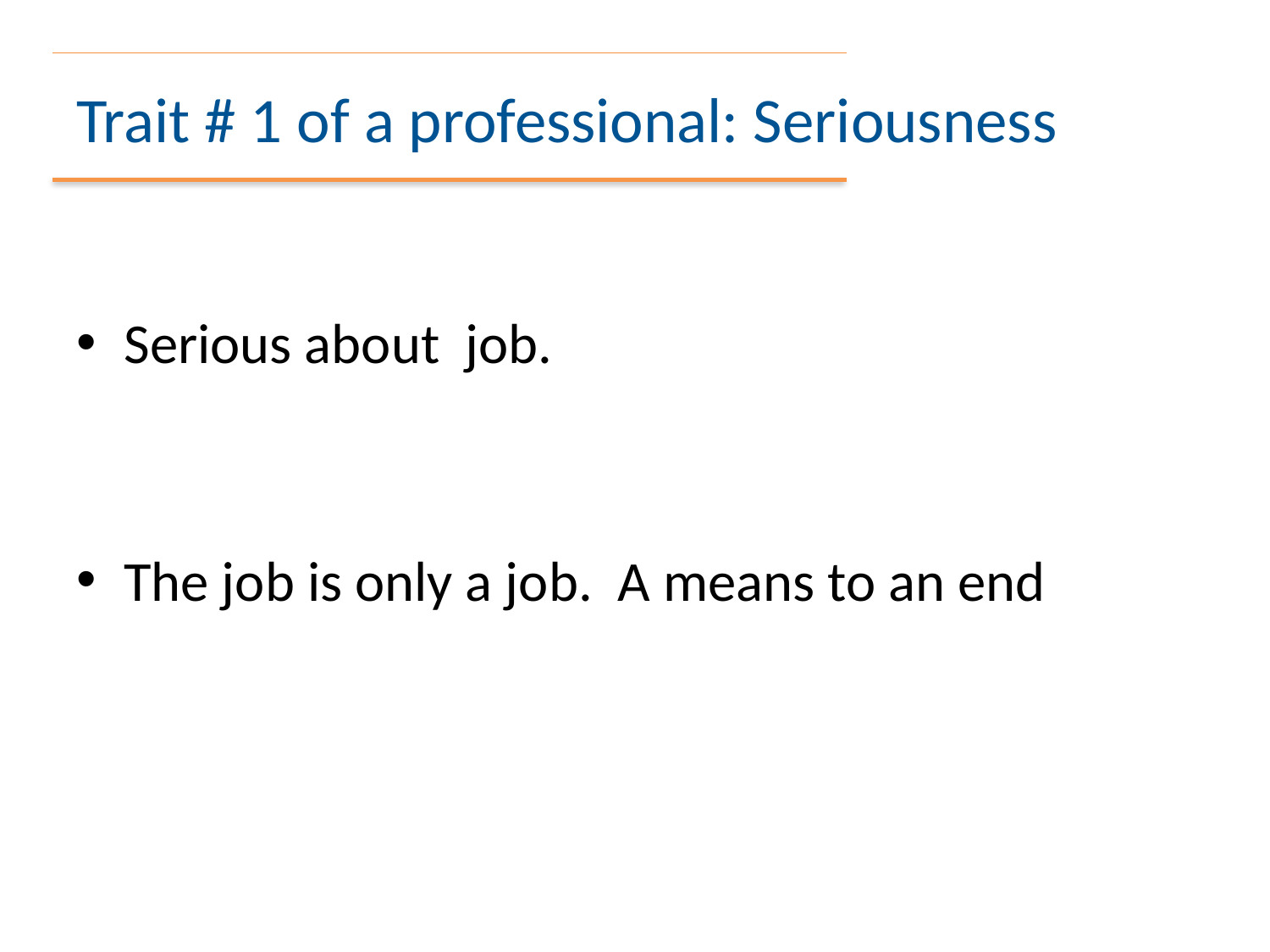

# Trait # 1 of a professional: Seriousness

Serious about  job.

The job is only a job.  A means to an end